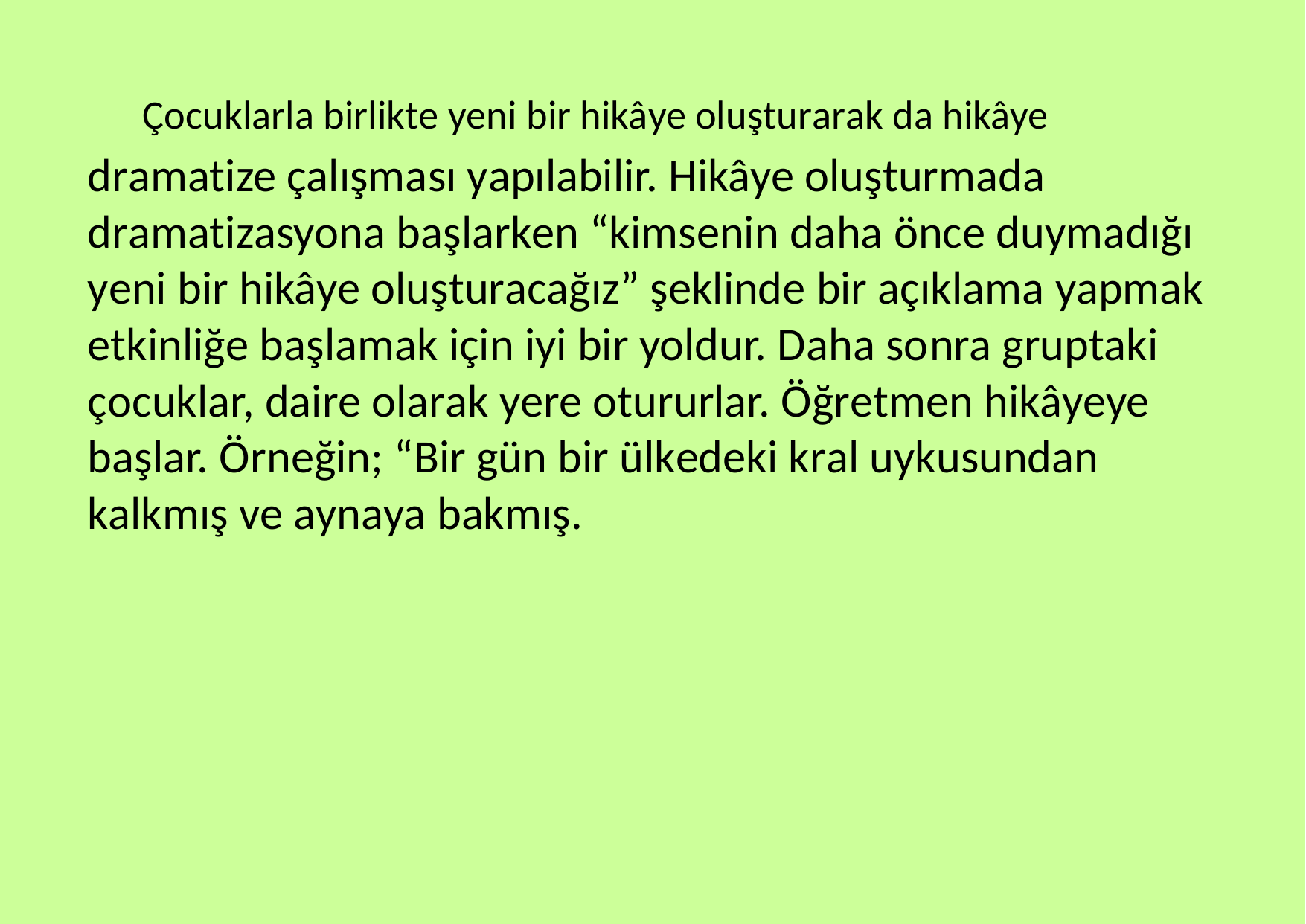

Çocuklarla birlikte yeni bir hikâye oluşturarak da hikâye
dramatize çalışması yapılabilir. Hikâye oluşturmada dramatizasyona başlarken “kimsenin daha önce duymadığı yeni bir hikâye oluşturacağız” şeklinde bir açıklama yapmak etkinliğe başlamak için iyi bir yoldur. Daha sonra gruptaki çocuklar, daire olarak yere otururlar. Öğretmen hikâyeye başlar. Örneğin; “Bir gün bir ülkedeki kral uykusundan kalkmış ve aynaya bakmış.